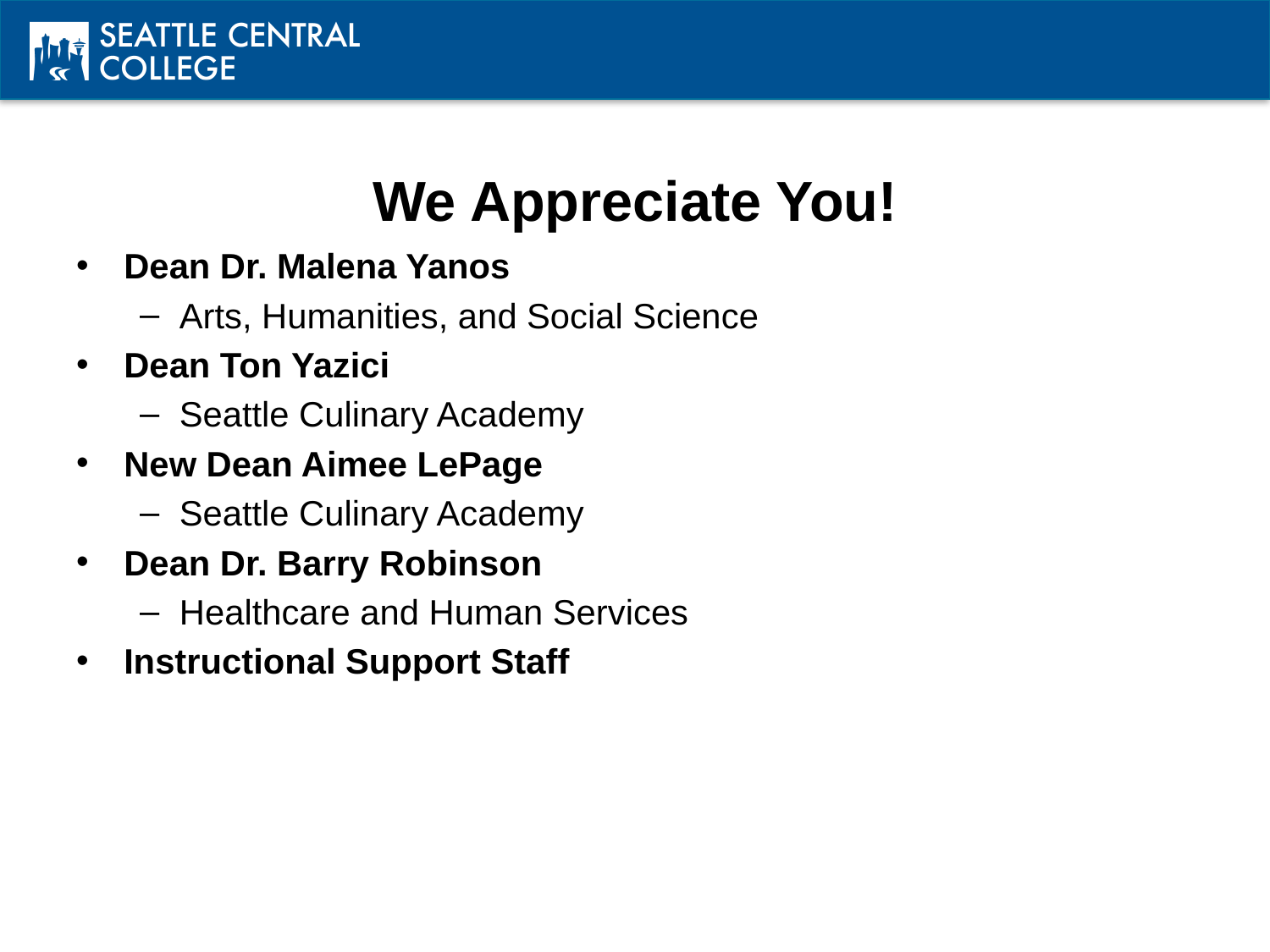

# We Appreciate You!
Dean Dr. Malena Yanos
Arts, Humanities, and Social Science
Dean Ton Yazici
Seattle Culinary Academy
New Dean Aimee LePage
Seattle Culinary Academy
Dean Dr. Barry Robinson
Healthcare and Human Services
Instructional Support Staff